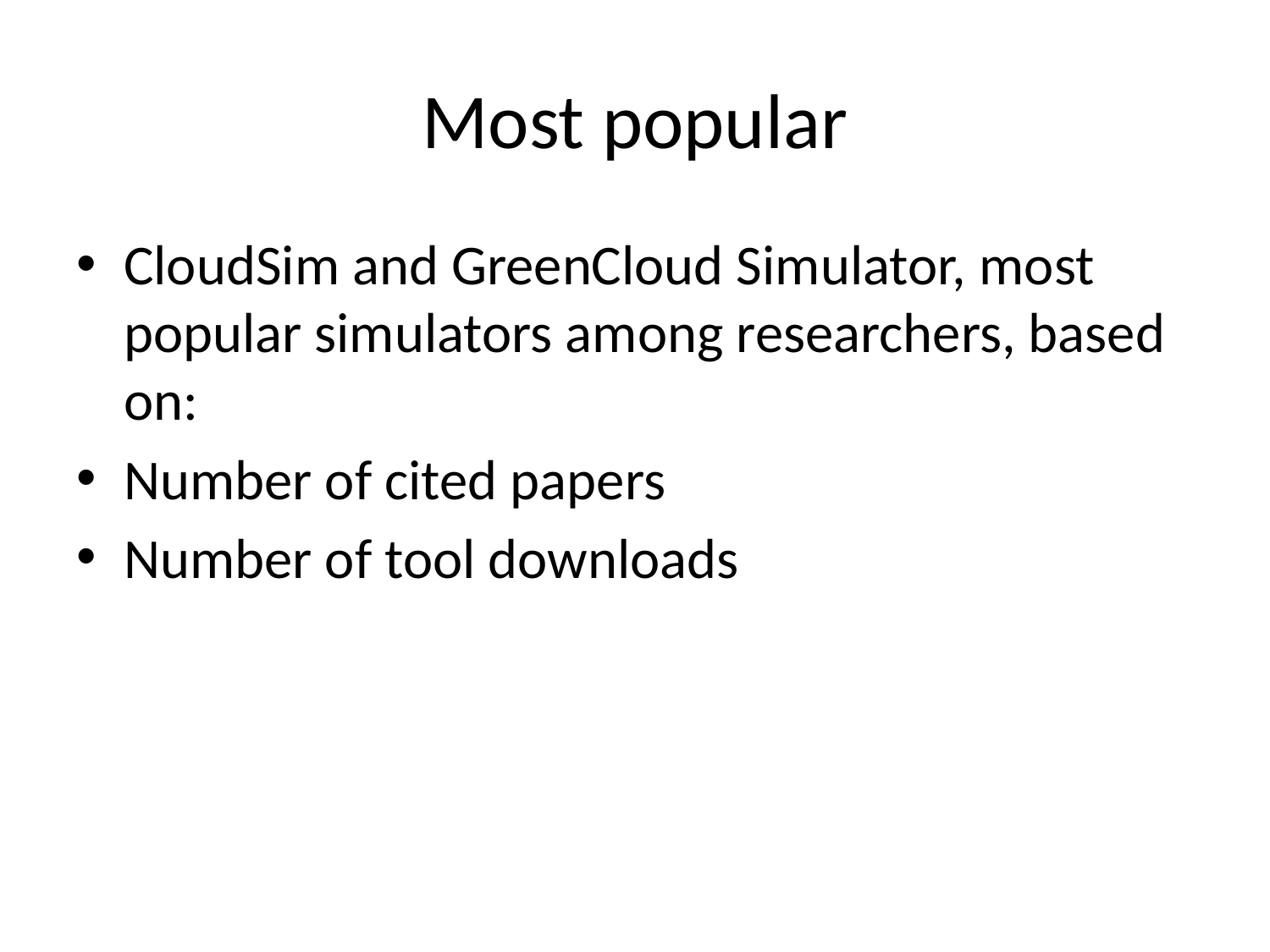

# Most popular
CloudSim and GreenCloud Simulator, most popular simulators among researchers, based on:
Number of cited papers
Number of tool downloads